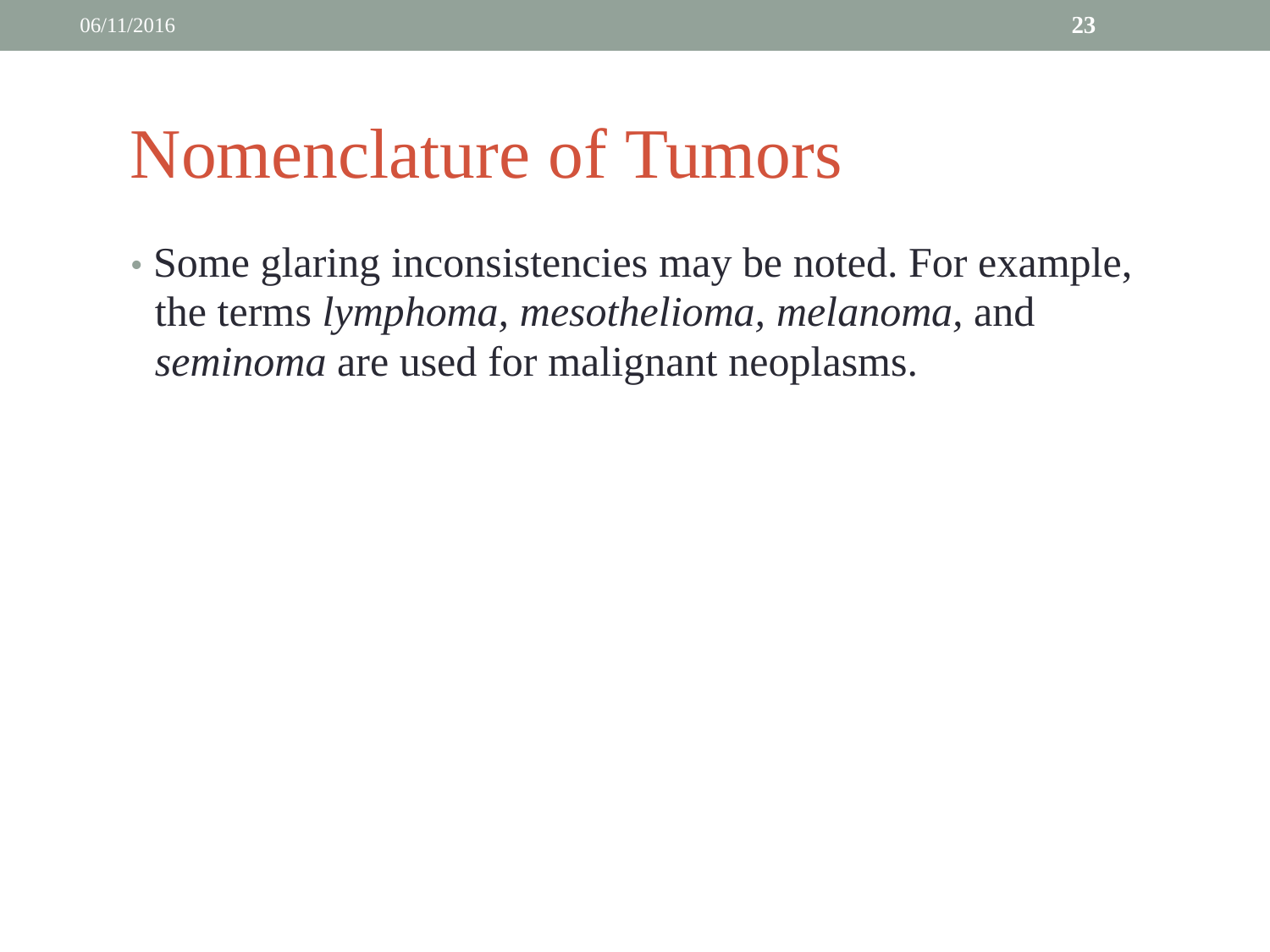

06/11/2016
23

Nomenclature of Tumors

• Some glaring inconsistencies may be noted. For example,
	the terms lymphoma, mesothelioma, melanoma, and
	seminoma are used for malignant neoplasms.